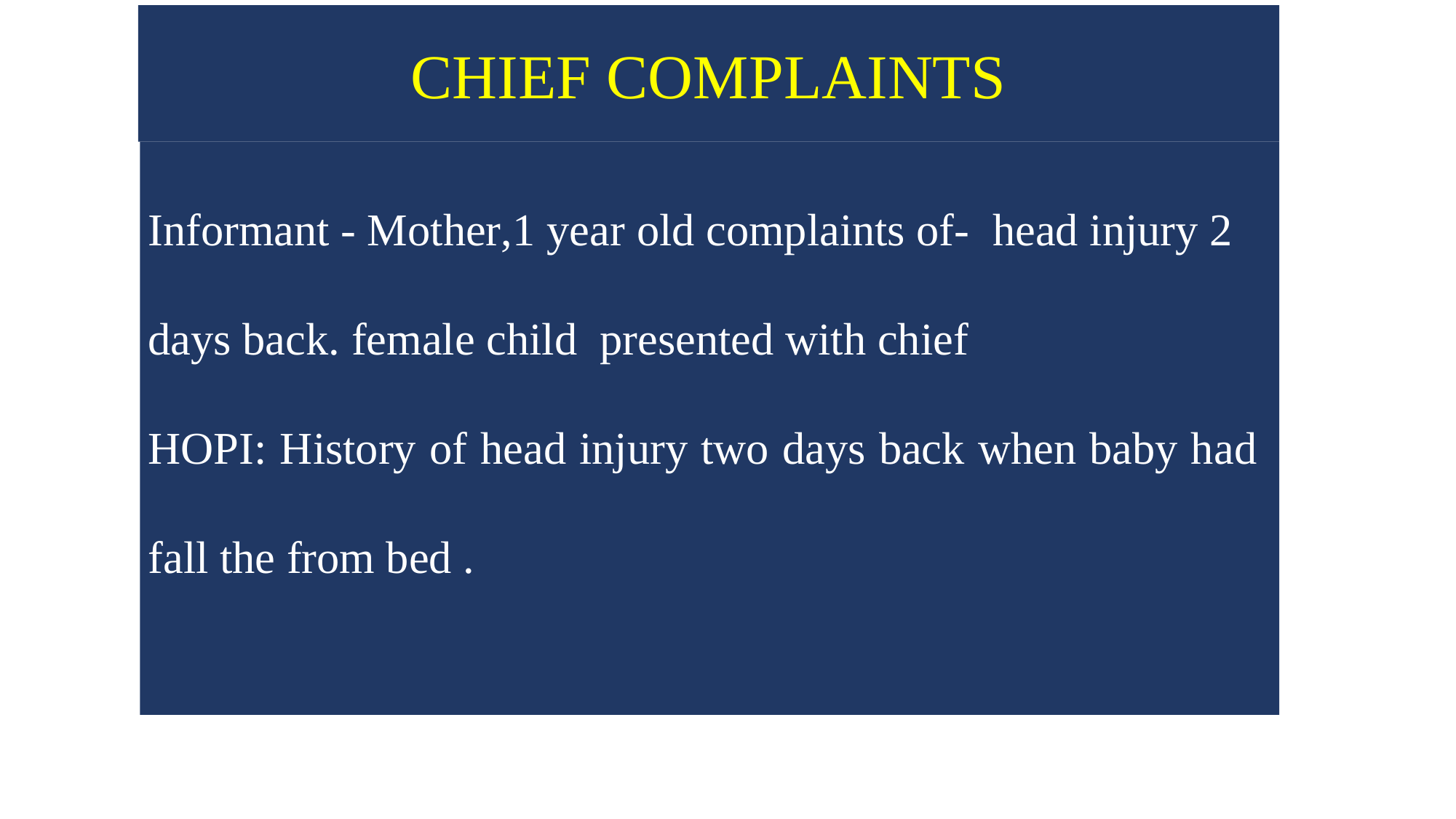

CHIEF COMPLAINTS
Informant - Mother,1 year old complaints of-  head injury 2  days back. female child  presented with chief
HOPI: History of head injury two days back when baby had  fall the from bed .